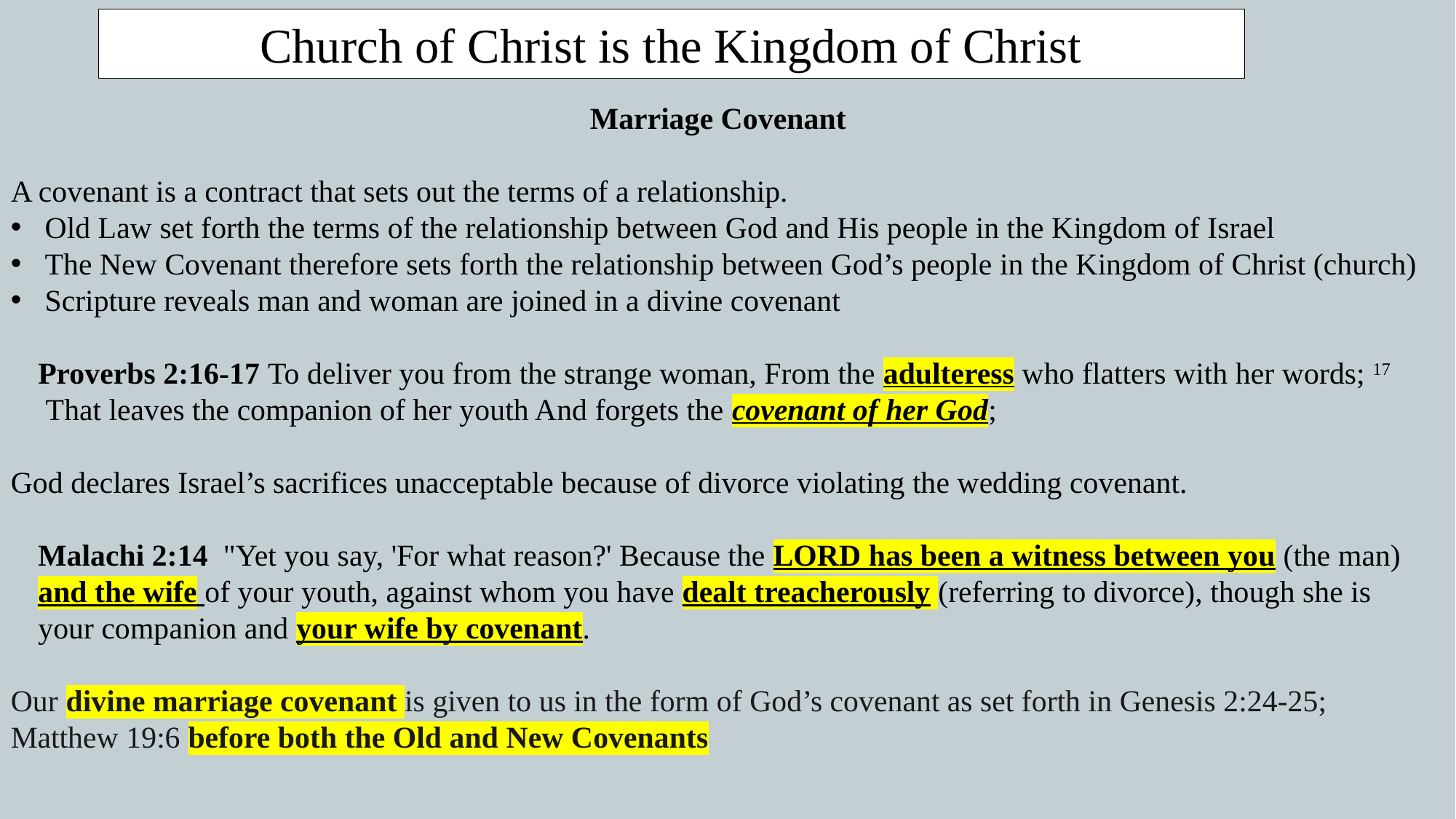

Church of Christ is the Kingdom of Christ
Marriage Covenant

A covenant is a contract that sets out the terms of a relationship.
Old Law set forth the terms of the relationship between God and His people in the Kingdom of Israel
The New Covenant therefore sets forth the relationship between God’s people in the Kingdom of Christ (church)
Scripture reveals man and woman are joined in a divine covenant

Proverbs 2:16-17 To deliver you from the strange woman, From the adulteress who flatters with her words; 17  That leaves the companion of her youth And forgets the covenant of her God;

God declares Israel’s sacrifices unacceptable because of divorce violating the wedding covenant.

Malachi 2:14  "Yet you say, 'For what reason?' Because the LORD has been a witness between you (the man) and the wife of your youth, against whom you have dealt treacherously (referring to divorce), though she is your companion and your wife by covenant.

Our divine marriage covenant is given to us in the form of God’s covenant as set forth in Genesis 2:24-25; Matthew 19:6 before both the Old and New Covenants